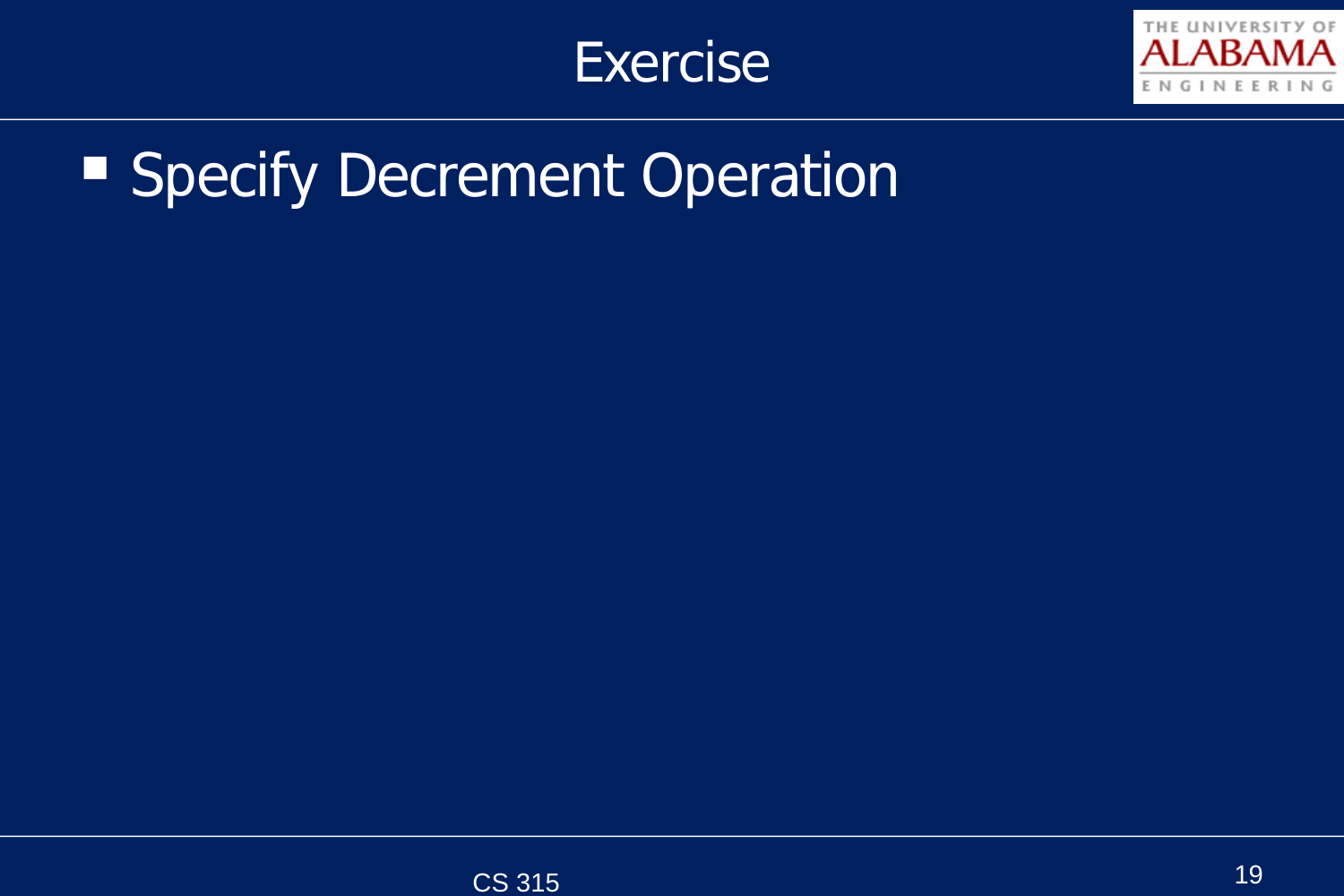

# Exercise
Specify Decrement Operation
CS 315                                                                             Spring 2011
19